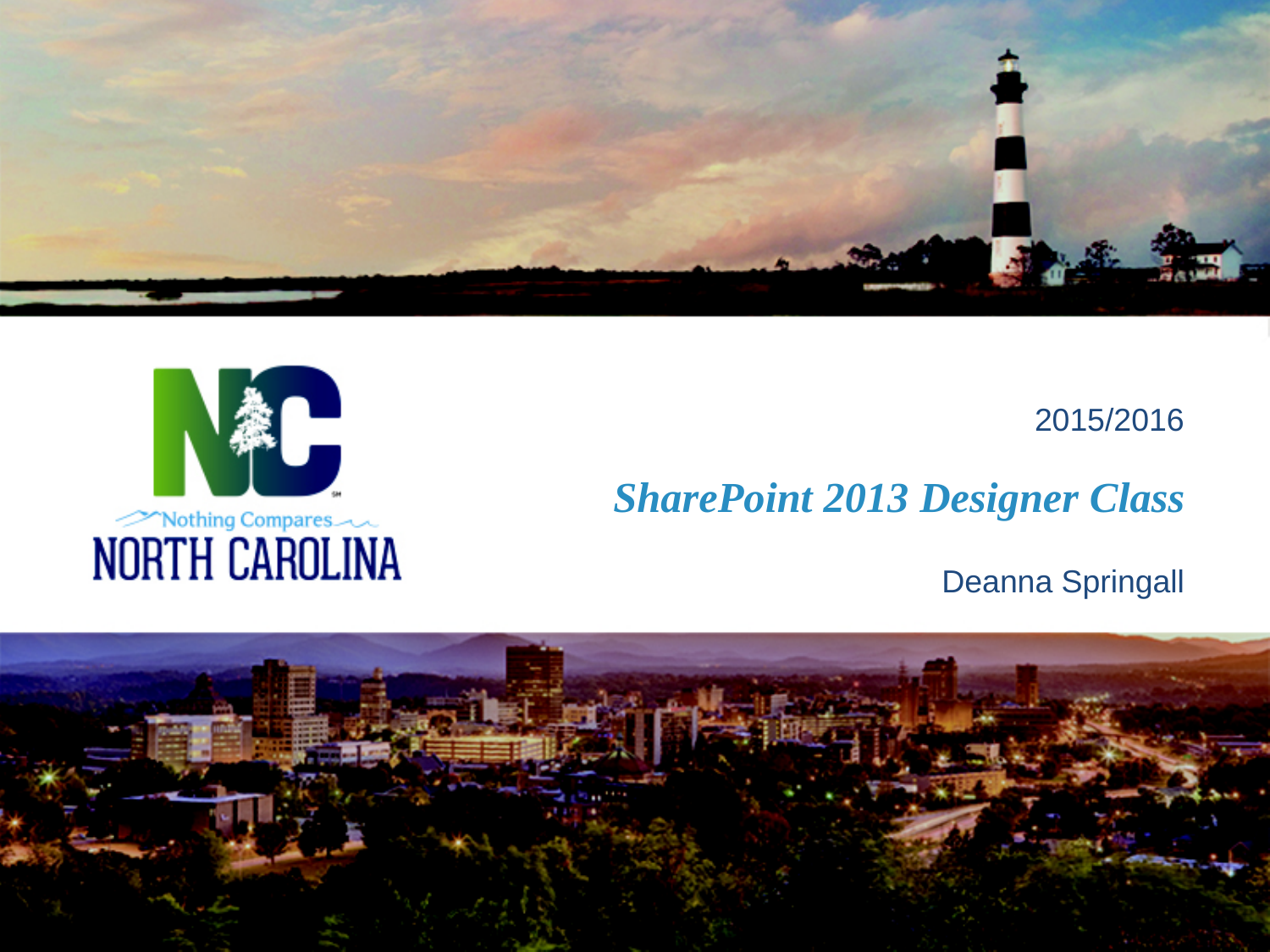

2015/2016
# SharePoint 2013 Designer Class
Deanna Springall